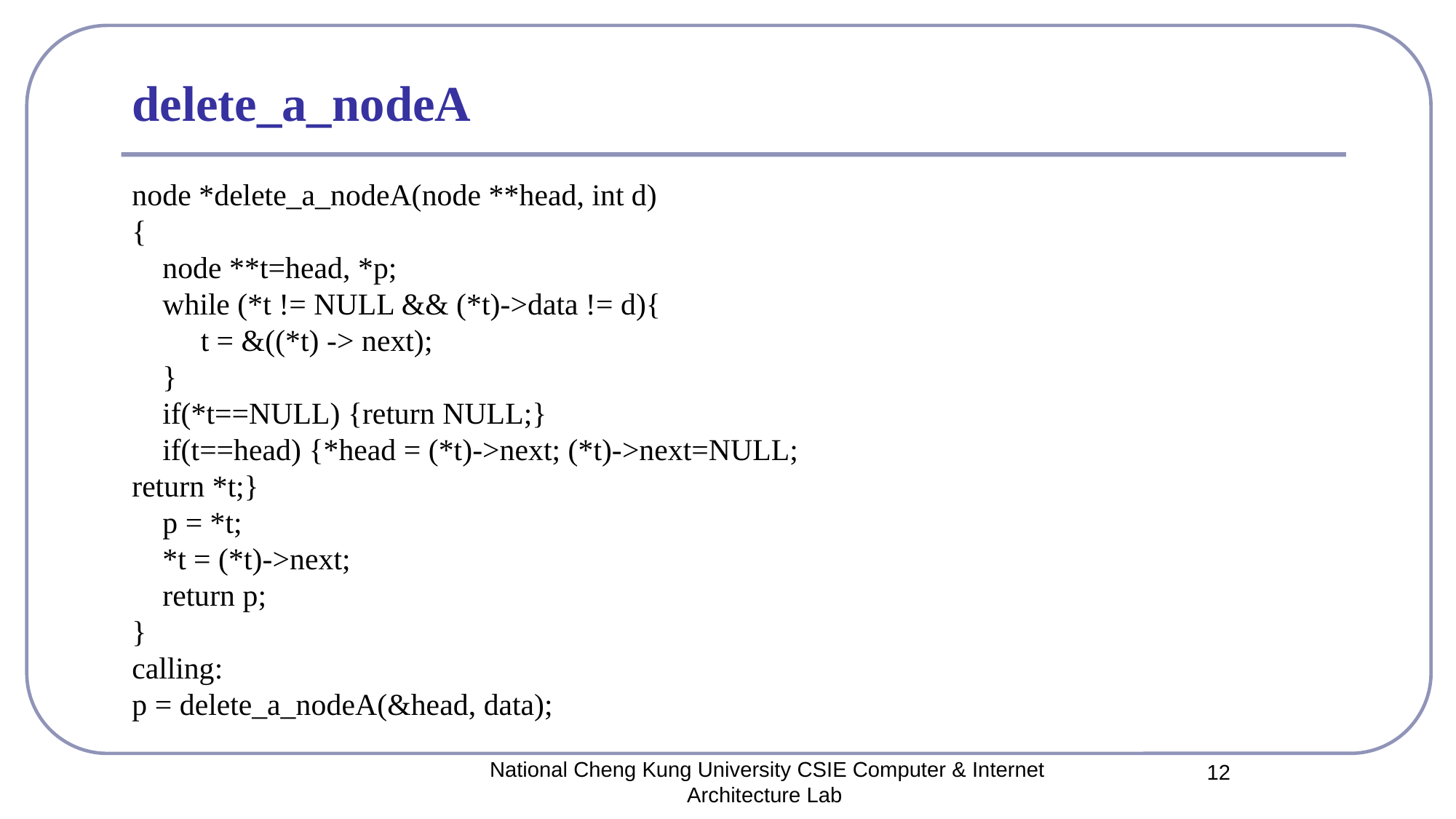

# delete_a_nodeA
node *delete_a_nodeA(node **head, int d)
{
    node **t=head, *p;
    while (*t != NULL && (*t)->data != d){
         t = &((*t) -> next);
    }
    if(*t==NULL) {return NULL;}
    if(t==head) {*head = (*t)->next; (*t)->next=NULL; return *t;}
    p = *t;
    *t = (*t)->next;
    return p;
}
calling:
p = delete_a_nodeA(&head, data);
National Cheng Kung University CSIE Computer & Internet Architecture Lab
12